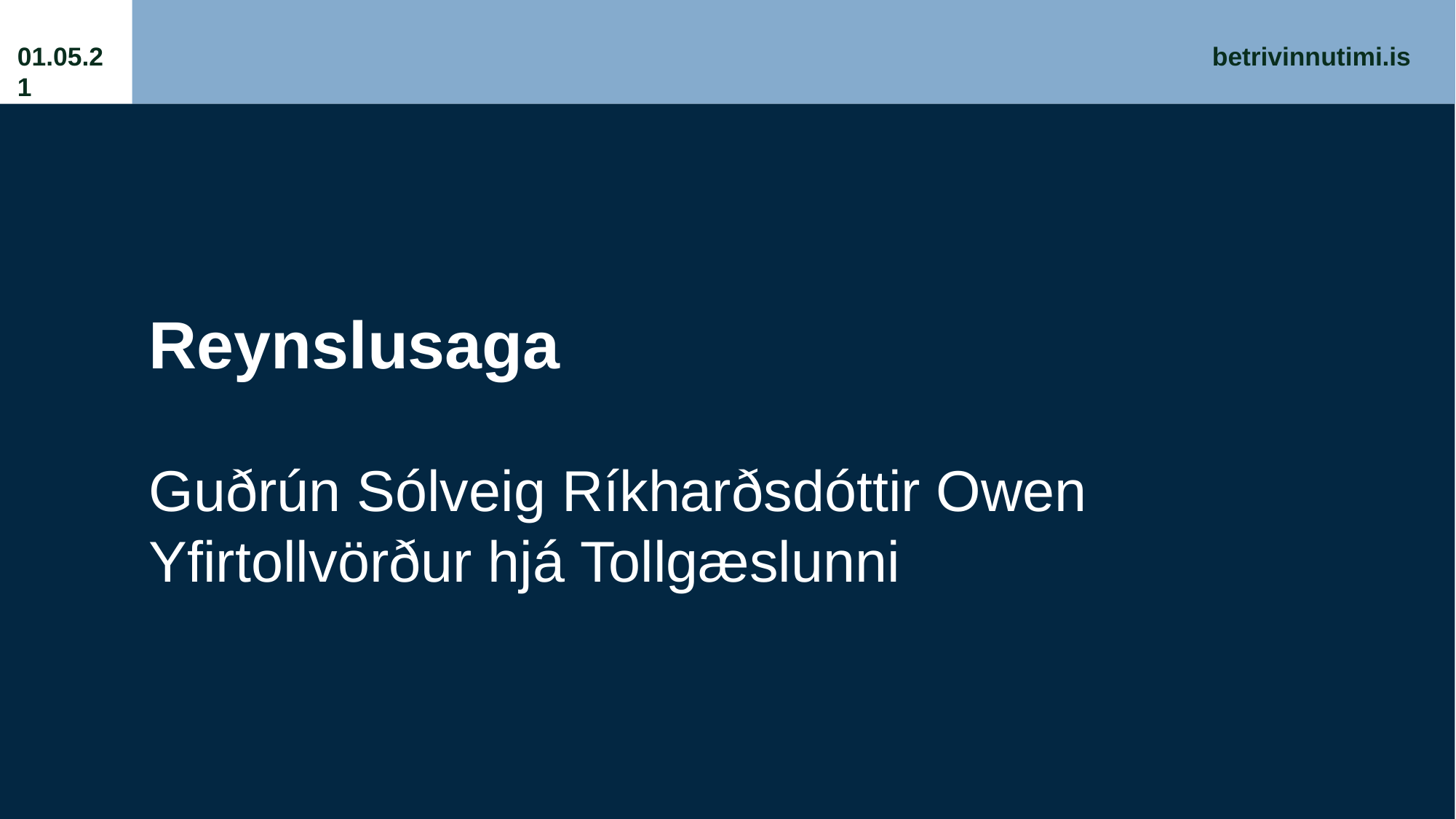

Reynslusaga

Guðrún Sólveig Ríkharðsdóttir Owen
Yfirtollvörður hjá Tollgæslunni